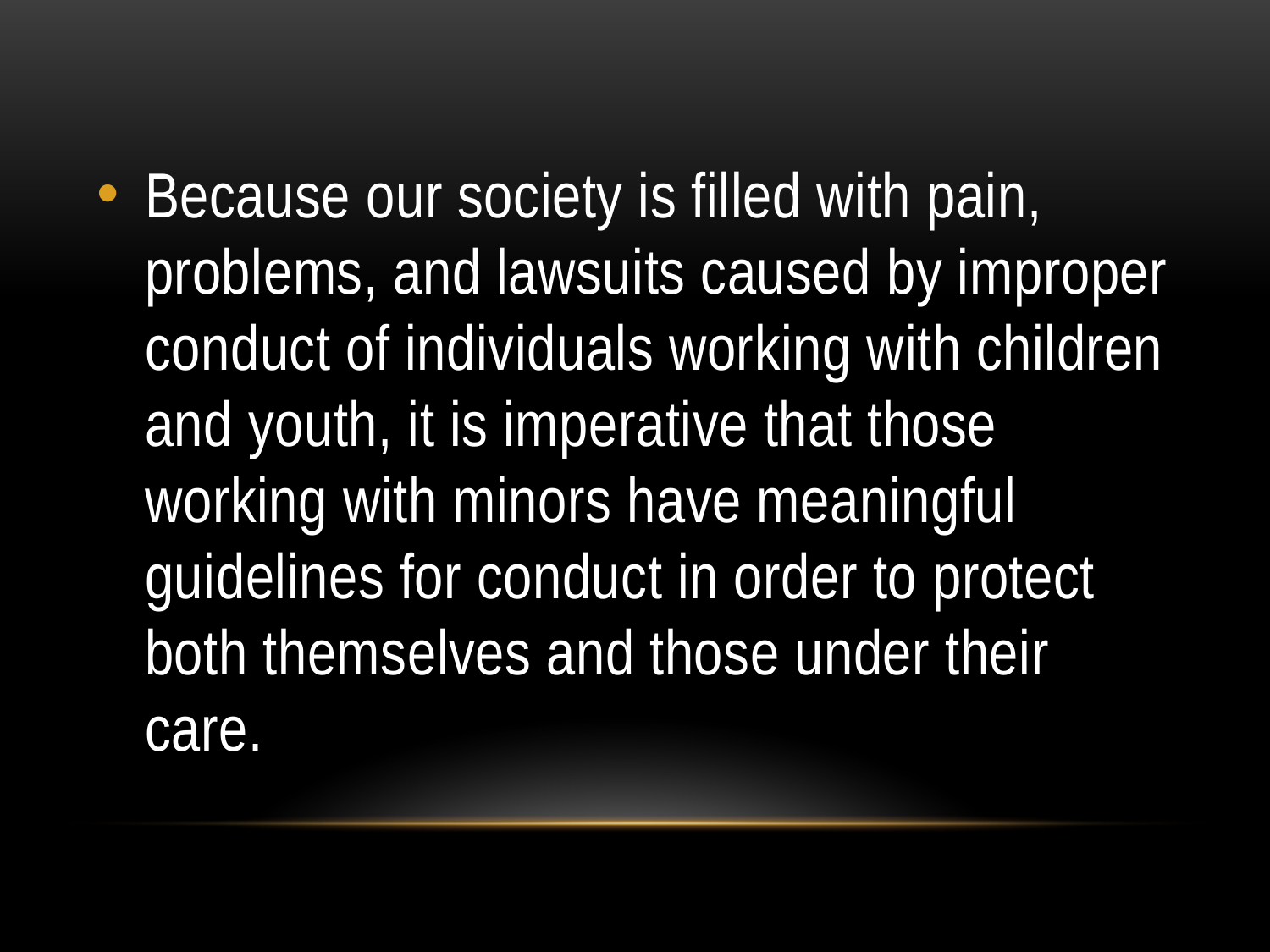

Because our society is filled with pain, problems, and lawsuits caused by improper conduct of individuals working with children and youth, it is imperative that those working with minors have meaningful guidelines for conduct in order to protect both themselves and those under their care.